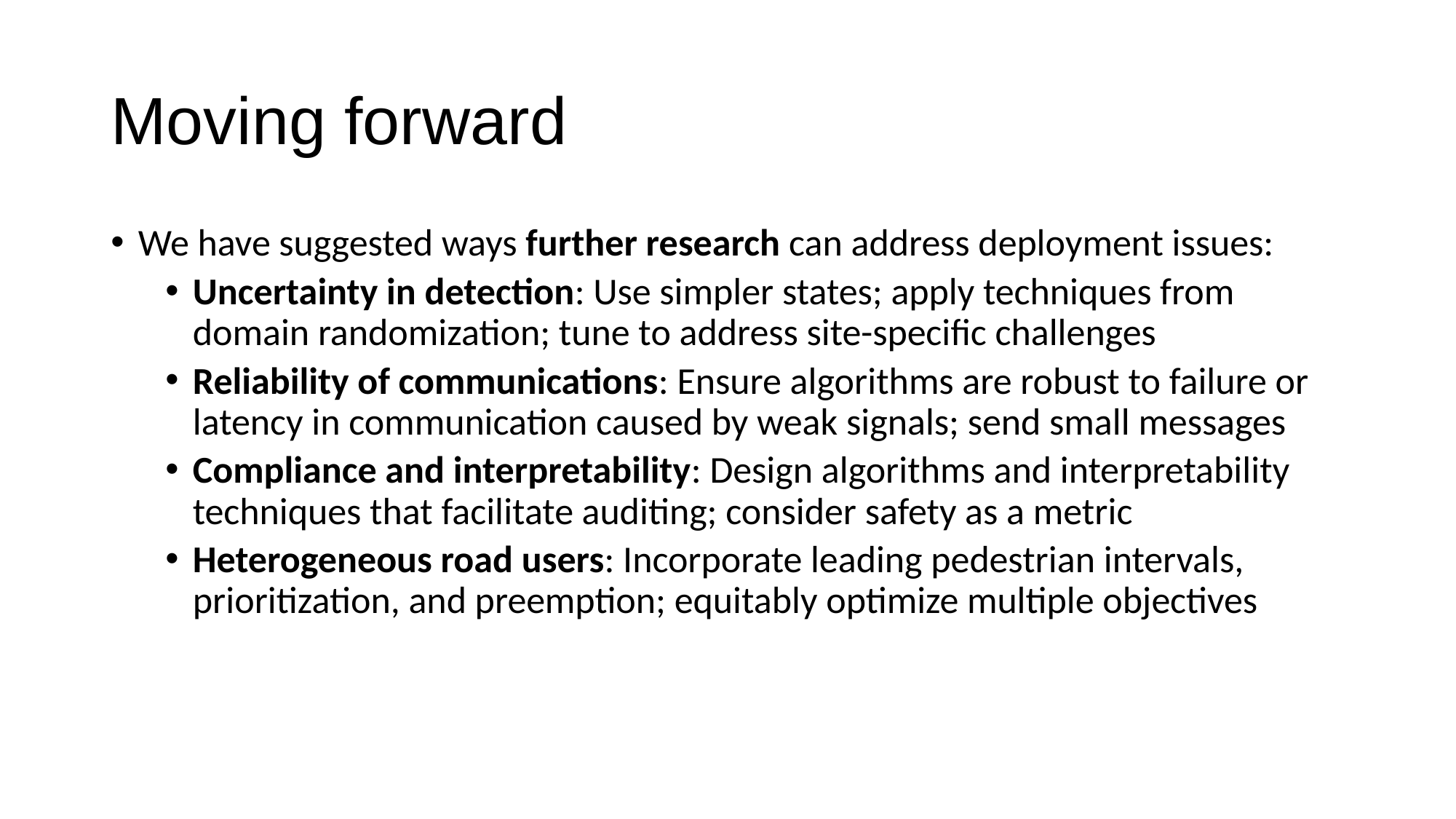

# Moving forward
We have suggested ways further research can address deployment issues:
Uncertainty in detection: Use simpler states; apply techniques from domain randomization; tune to address site-specific challenges
Reliability of communications: Ensure algorithms are robust to failure or latency in communication caused by weak signals; send small messages
Compliance and interpretability: Design algorithms and interpretability techniques that facilitate auditing; consider safety as a metric
Heterogeneous road users: Incorporate leading pedestrian intervals, prioritization, and preemption; equitably optimize multiple objectives